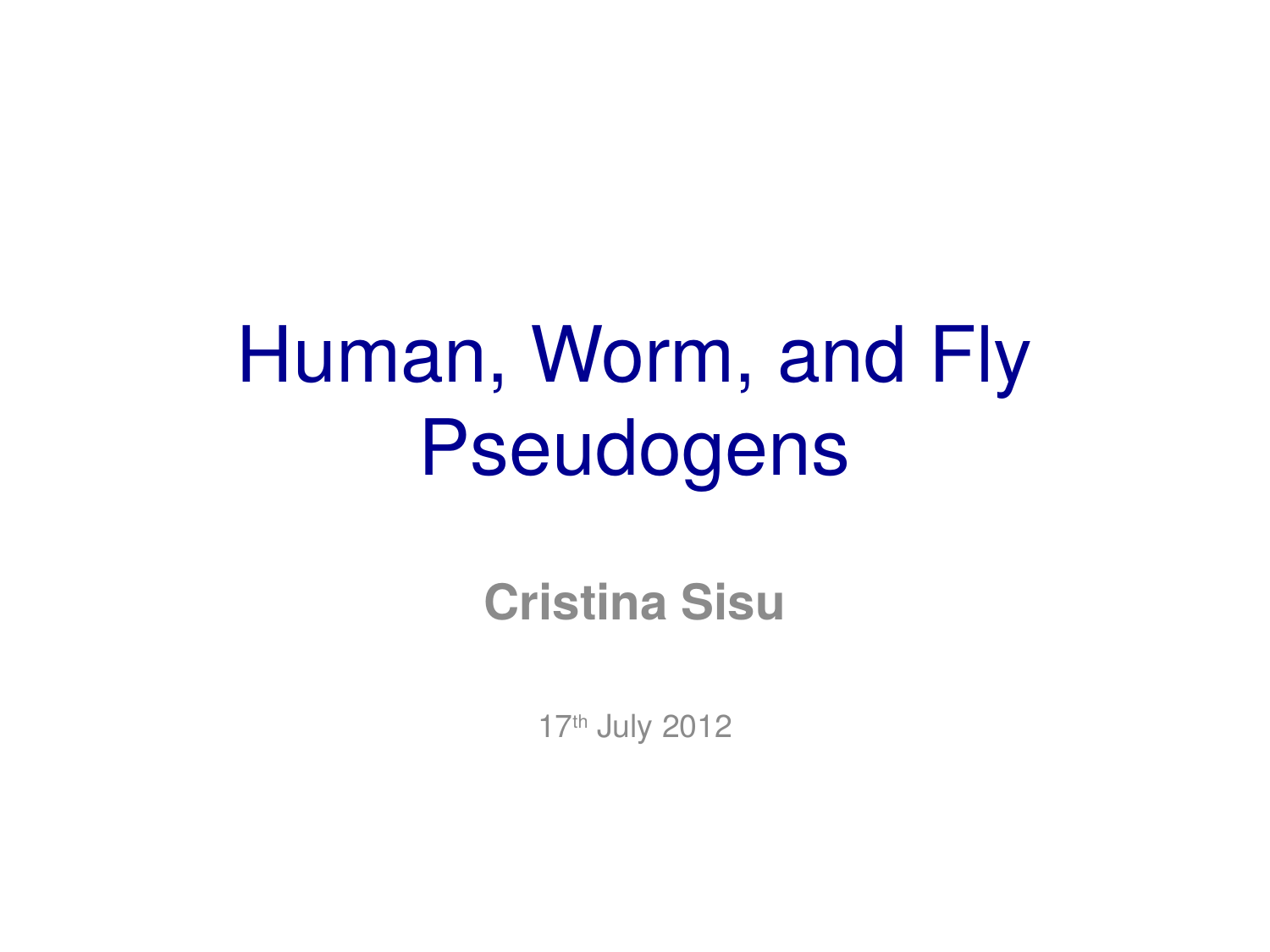

# Human, Worm, and Fly Pseudogens
Cristina Sisu

17th July 2012